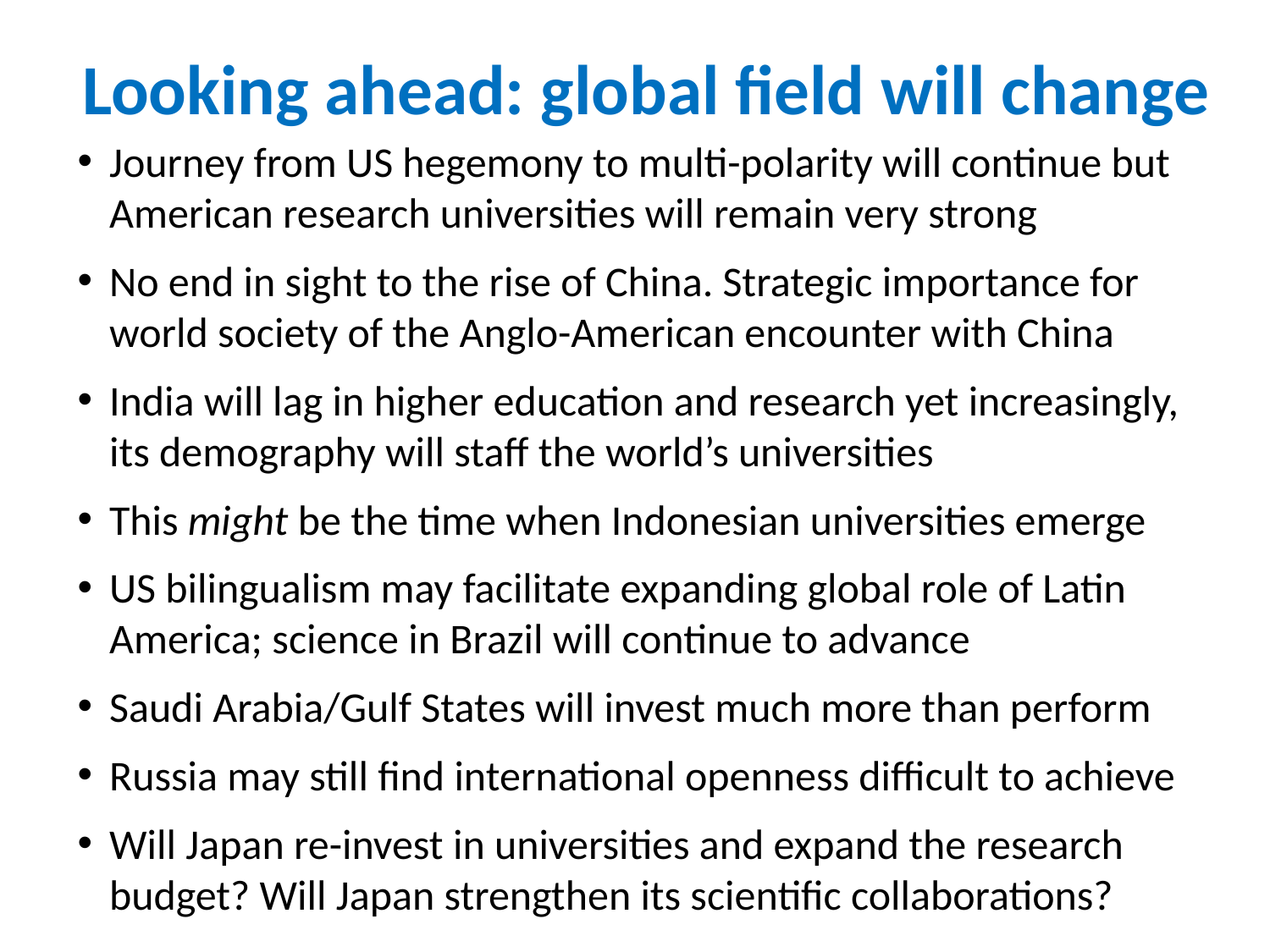

# Looking ahead: global field will change
Journey from US hegemony to multi-polarity will continue but American research universities will remain very strong
No end in sight to the rise of China. Strategic importance for world society of the Anglo-American encounter with China
India will lag in higher education and research yet increasingly, its demography will staff the world’s universities
This might be the time when Indonesian universities emerge
US bilingualism may facilitate expanding global role of Latin America; science in Brazil will continue to advance
Saudi Arabia/Gulf States will invest much more than perform
Russia may still find international openness difficult to achieve
Will Japan re-invest in universities and expand the research budget? Will Japan strengthen its scientific collaborations?